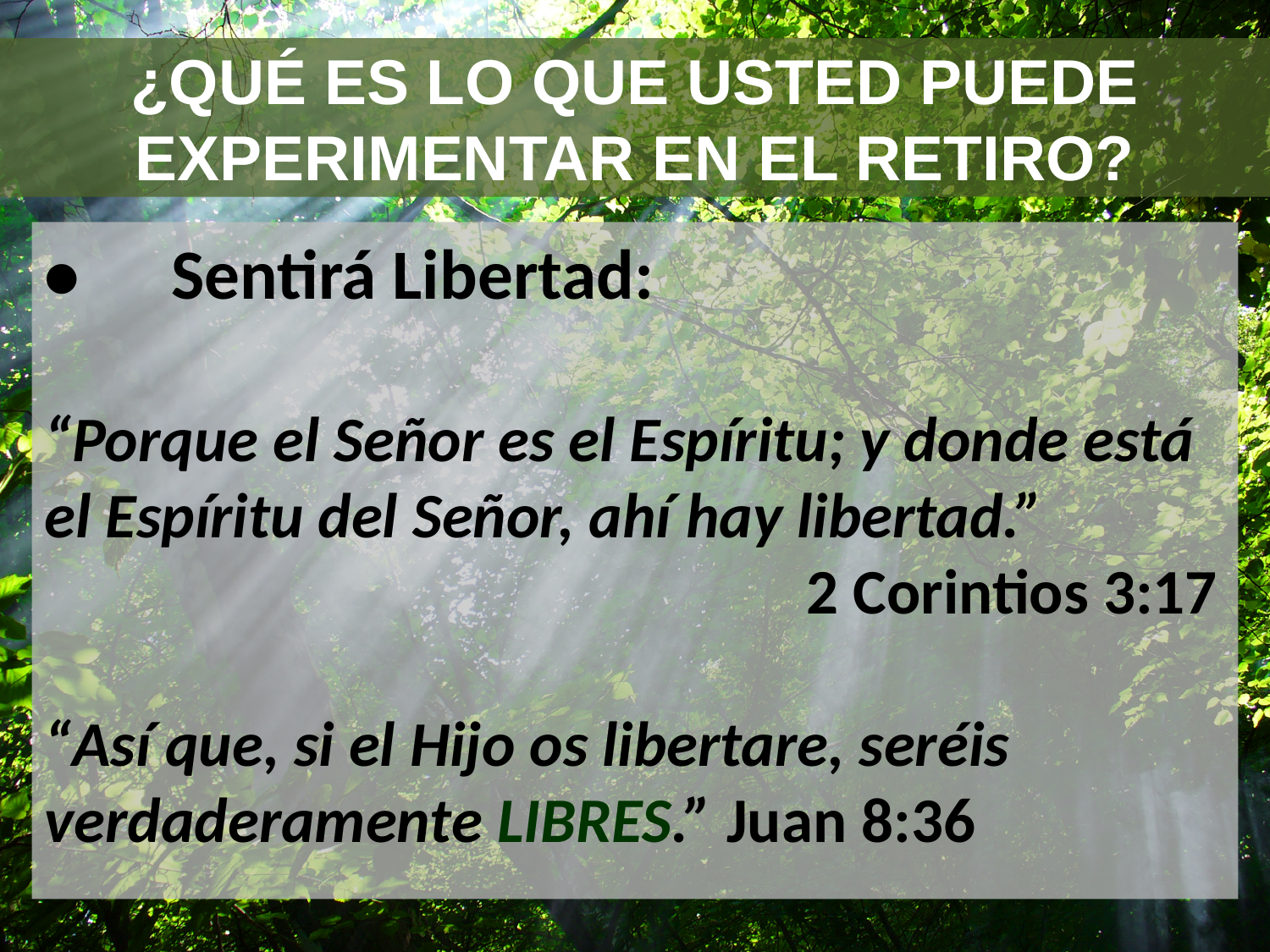

# ¿QUÉ ES LO QUE USTED PUEDE EXPERIMENTAR EN EL RETIRO?
• 	Sentirá Libertad:

“Porque el Señor es el Espíritu; y donde está el Espíritu del Señor, ahí hay libertad.” 								2 Corintios 3:17

“Así que, si el Hijo os libertare, seréis verdaderamente LIBRES.” Juan 8:36